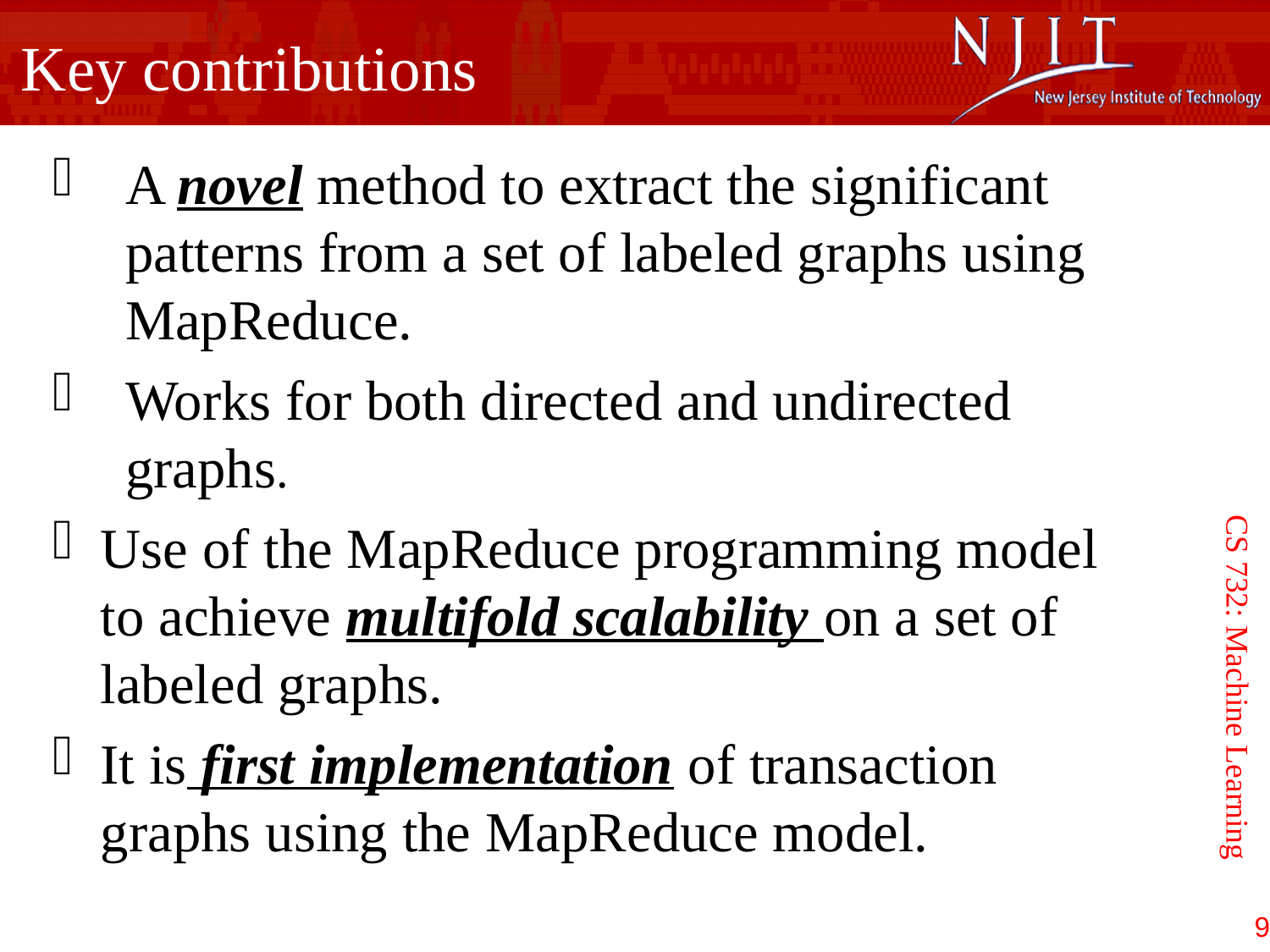

Key contributions
A novel method to extract the significant patterns from a set of labeled graphs using MapReduce.
Works for both directed and undirected graphs.
Use of the MapReduce programming model to achieve multifold scalability on a set of labeled graphs.
It is first implementation of transaction graphs using the MapReduce model.
CS 732: Machine Learning
9